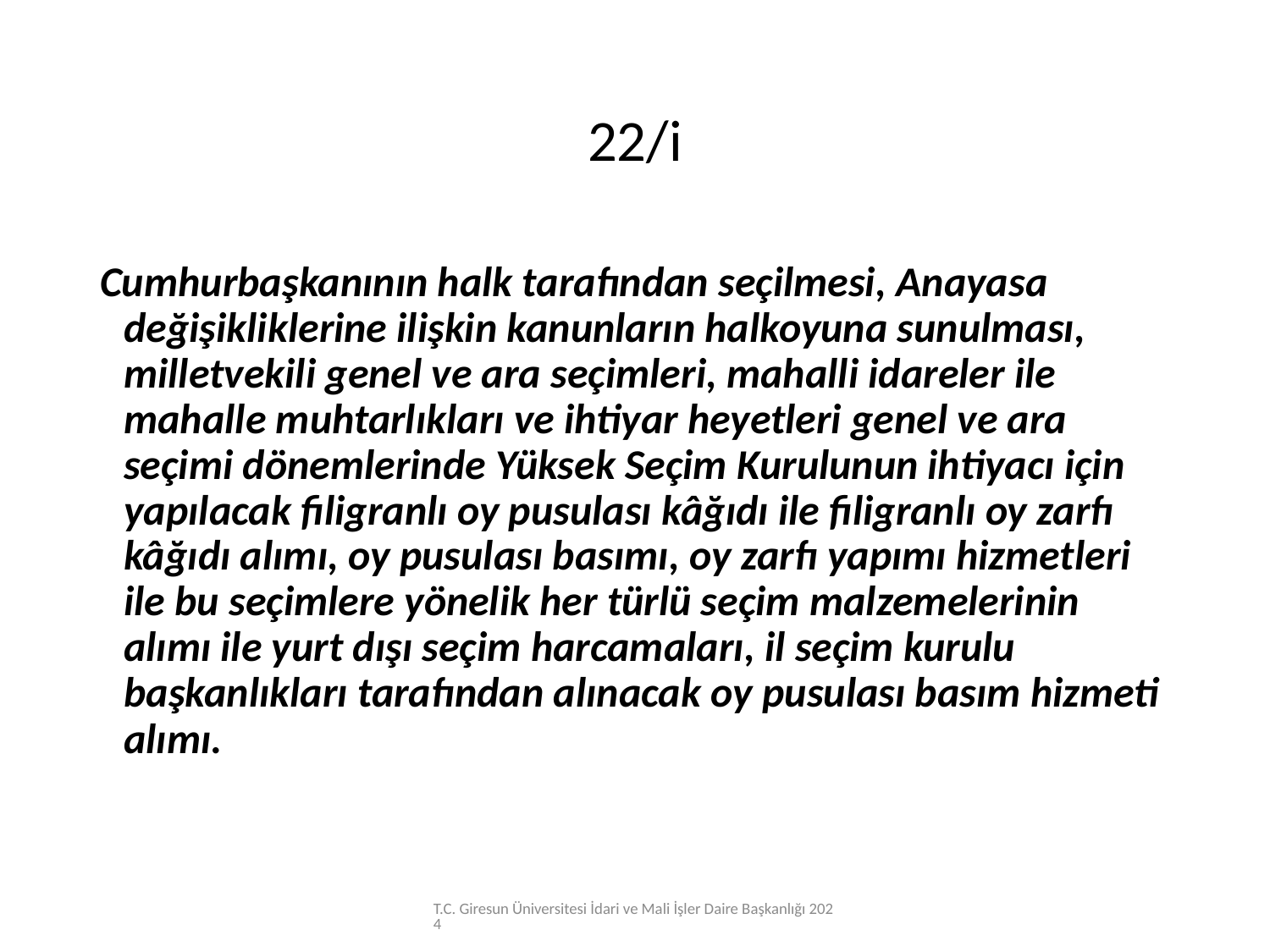

# 22/i
Cumhurbaşkanının halk tarafından seçilmesi, Anayasa değişikliklerine ilişkin kanunların halkoyuna sunulması, milletvekili genel ve ara seçimleri, mahalli idareler ile mahalle muhtarlıkları ve ihtiyar heyetleri genel ve ara seçimi dönemlerinde Yüksek Seçim Kurulunun ihtiyacı için yapılacak filigranlı oy pusulası kâğıdı ile filigranlı oy zarfı kâğıdı alımı, oy pusulası basımı, oy zarfı yapımı hizmetleri ile bu seçimlere yönelik her türlü seçim malzemelerinin alımı ile yurt dışı seçim harcamaları, il seçim kurulu başkanlıkları tarafından alınacak oy pusulası basım hizmeti alımı.

T.C. Giresun Üniversitesi İdari ve Mali İşler Daire Başkanlığı 2024